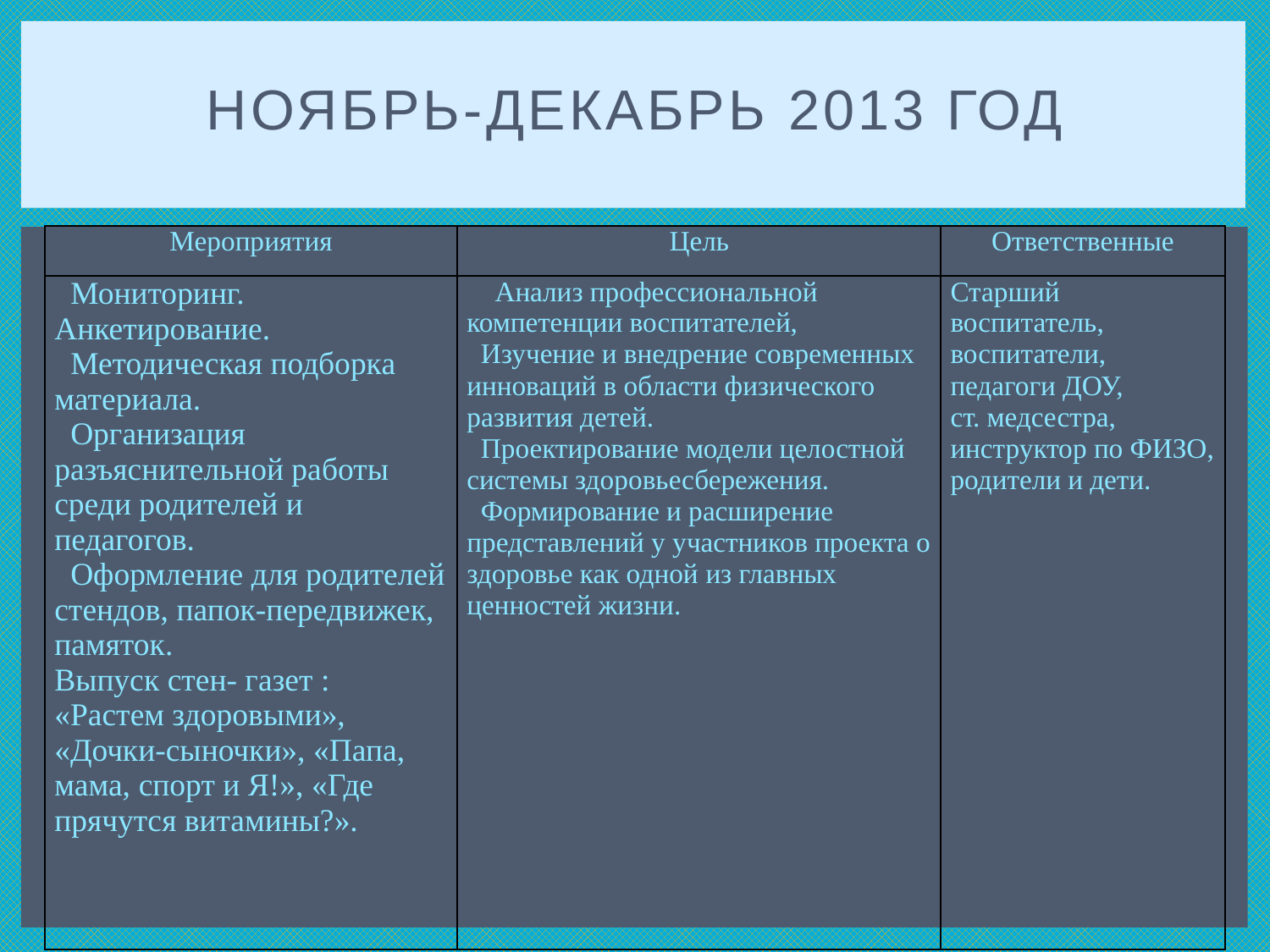

# НОЯБРЬ-ДЕКАБРЬ 2013 ГОД
| Мероприятия | Цель | Ответственные |
| --- | --- | --- |
| Мониторинг. Анкетирование. Методическая подборка материала. Организация разъяснительной работы среди родителей и педагогов. Оформление для родителей стендов, папок-передвижек, памяток. Выпуск стен- газет : «Растем здоровыми», «Дочки-сыночки», «Папа, мама, спорт и Я!», «Где прячутся витамины?». | Анализ профессиональной компетенции воспитателей, Изучение и внедрение современных инноваций в области физического развития детей. Проектирование модели целостной системы здоровьесбережения. Формирование и расширение представлений у участников проекта о здоровье как одной из главных ценностей жизни. | Старший воспитатель, воспитатели, педагоги ДОУ, ст. медсестра, инструктор по ФИЗО, родители и дети. |